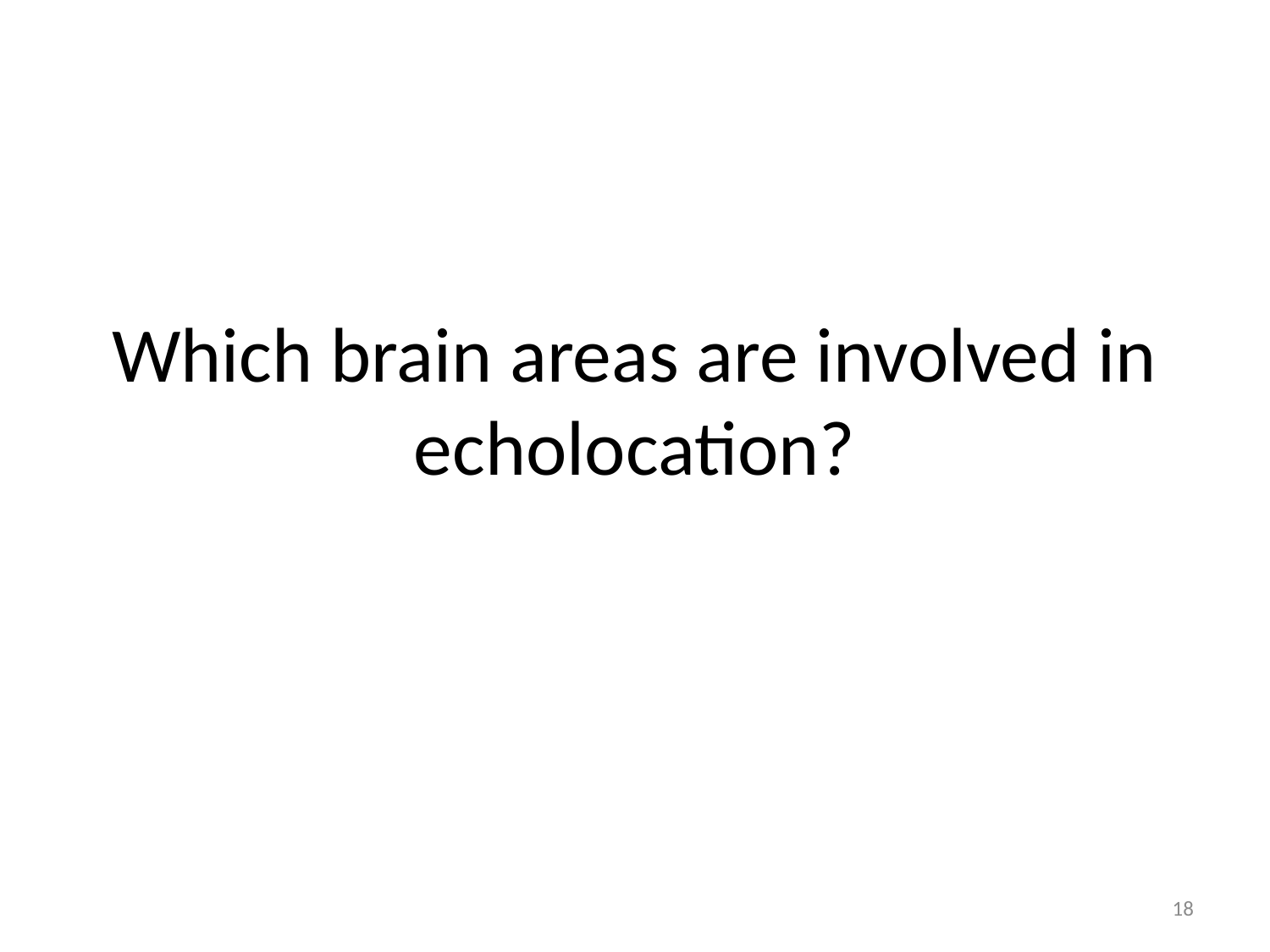

# Which brain areas are involved in echolocation?

18